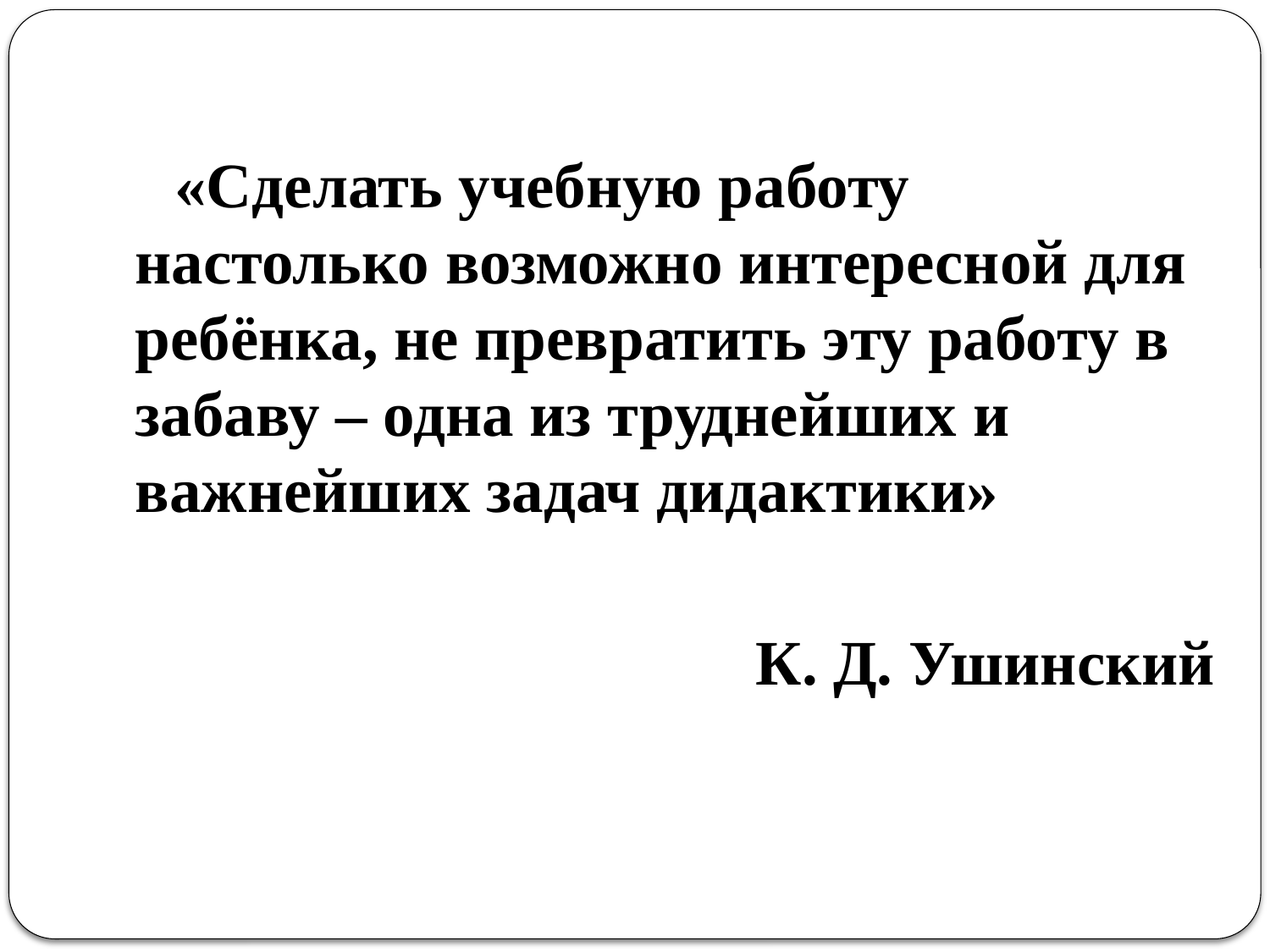

«Сделать учебную работу настолько возможно интересной для ребёнка, не превратить эту работу в забаву – одна из труднейших и важнейших задач дидактики»

К. Д. Ушинский